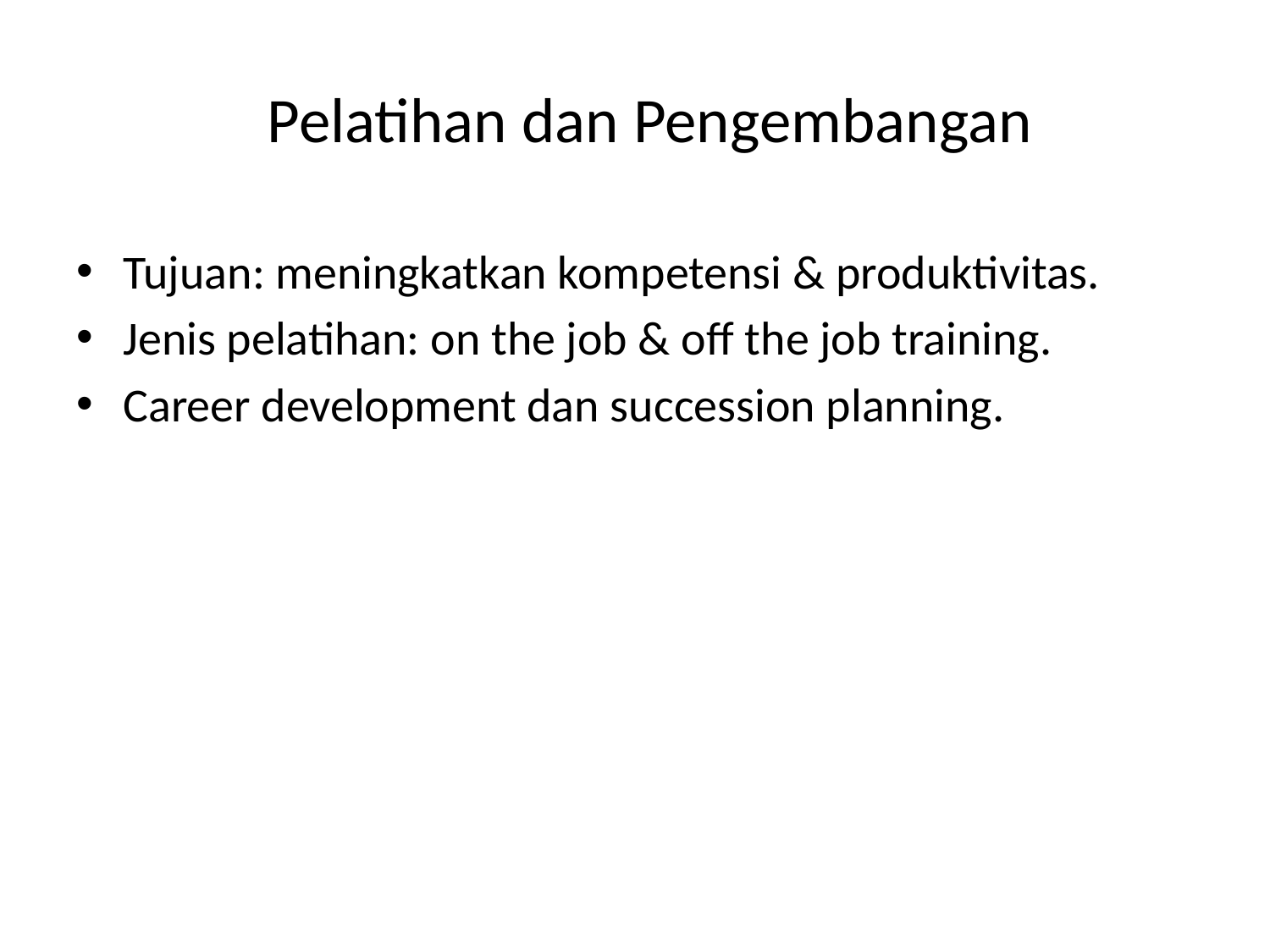

# Pelatihan dan Pengembangan
Tujuan: meningkatkan kompetensi & produktivitas.
Jenis pelatihan: on the job & off the job training.
Career development dan succession planning.